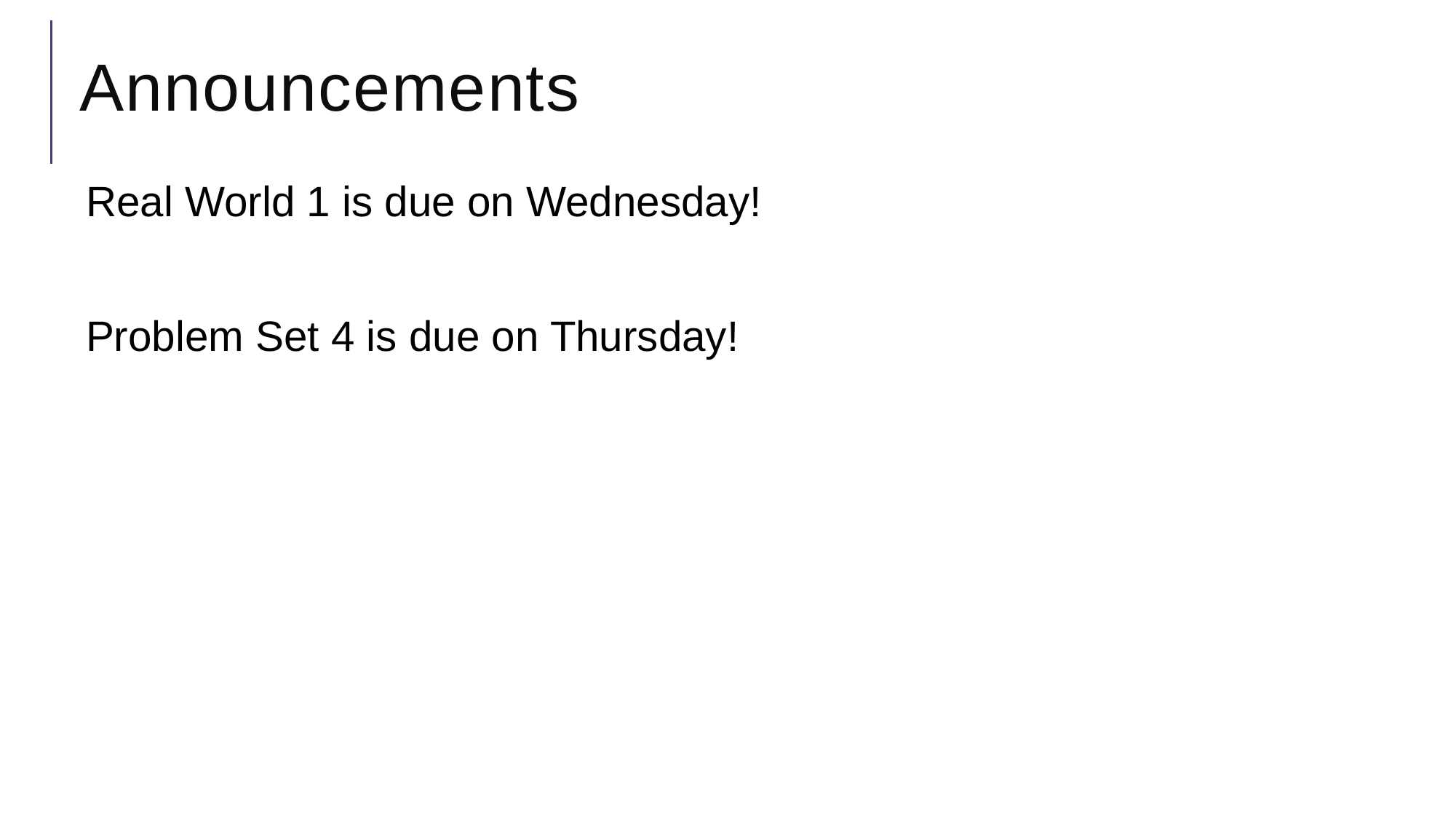

# Announcements
Real World 1 is due on Wednesday!

Problem Set 4 is due on Thursday!